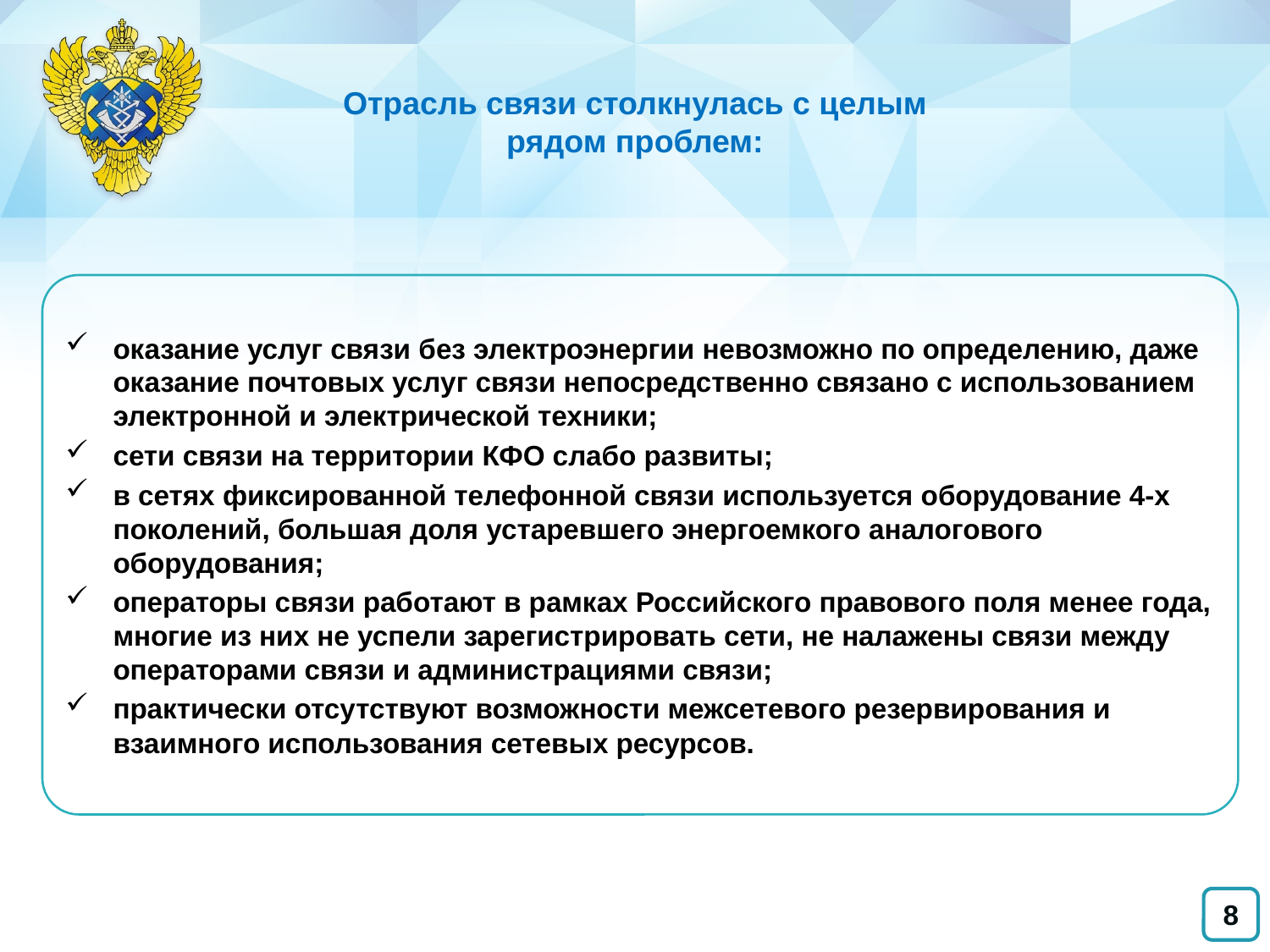

Отрасль связи столкнулась с целым рядом проблем:
оказание услуг связи без электроэнергии невозможно по определению, даже оказание почтовых услуг связи непосредственно связано с использованием электронной и электрической техники;
сети связи на территории КФО слабо развиты;
в сетях фиксированной телефонной связи используется оборудование 4-х поколений, большая доля устаревшего энергоемкого аналогового оборудования;
операторы связи работают в рамках Российского правового поля менее года, многие из них не успели зарегистрировать сети, не налажены связи между операторами связи и администрациями связи;
практически отсутствуют возможности межсетевого резервирования и взаимного использования сетевых ресурсов.
8